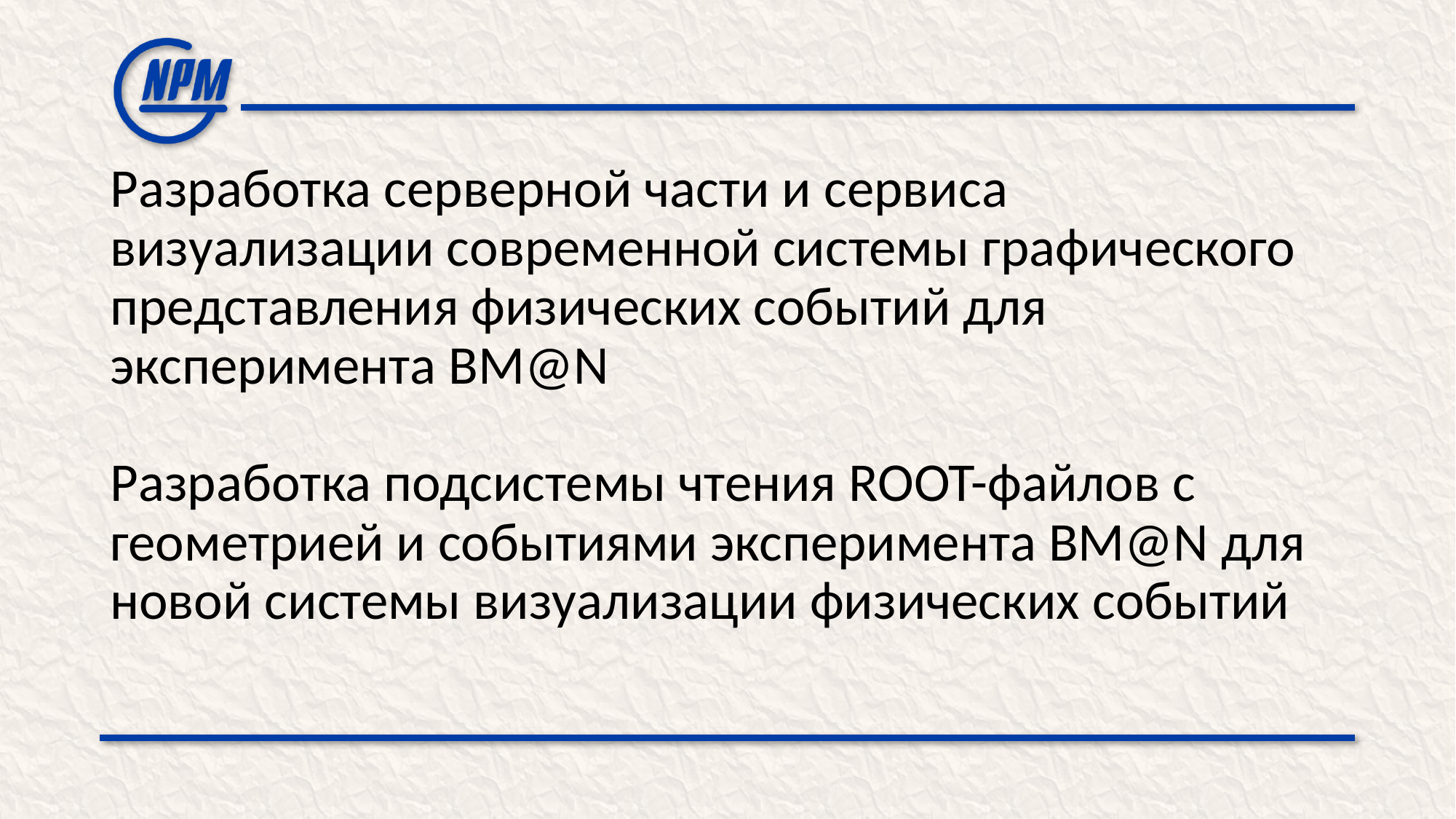

# Разработка серверной части и сервиса визуализации современной системы графического представления физических событий для эксперимента BM@N Разработка подсистемы чтения ROOT-файлов с геометрией и событиями эксперимента BM@N для новой системы визуализации физических событий